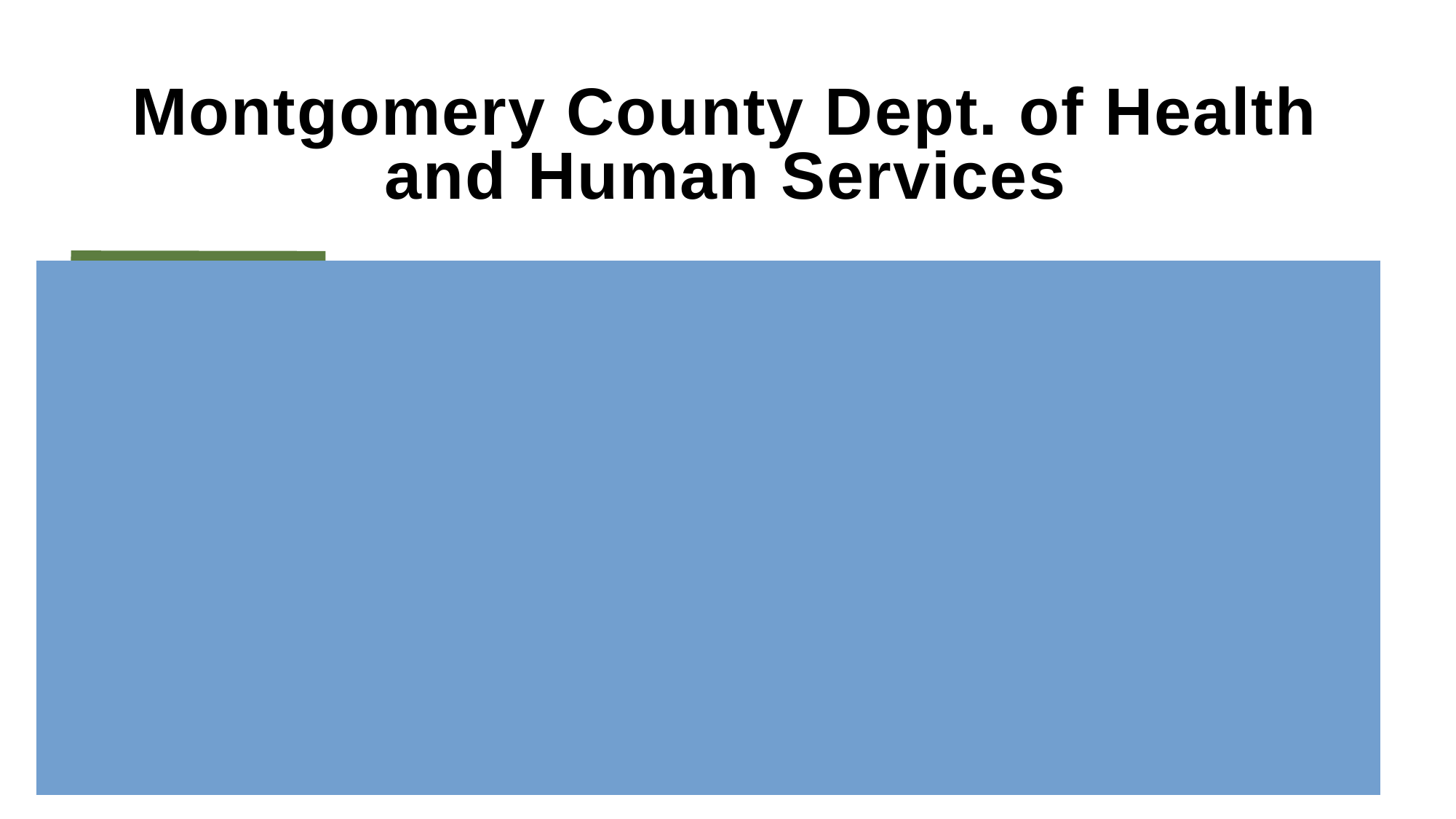

# Montgomery County Dept. of Health and Human Services
Under the bill, county APS programs will have to investigate and respond to petitions to obtain consent to discharge or transfer an alleged disabled person within 10 days rather than 30 days.
Further, the bill amends the Est. & Trusts Article 13-705(f) which deals specifically with guardianship in connection with medical treatment. Although “medical treatment” is not defined in statute or caselaw, consent to discharge or transfer from a hospital may not fall within the definition of treatment. Generally, this statute has been used for alleged disabled persons who require time-sensitive emergency surgery or treatment and a guardian of the person was required for the treatment.